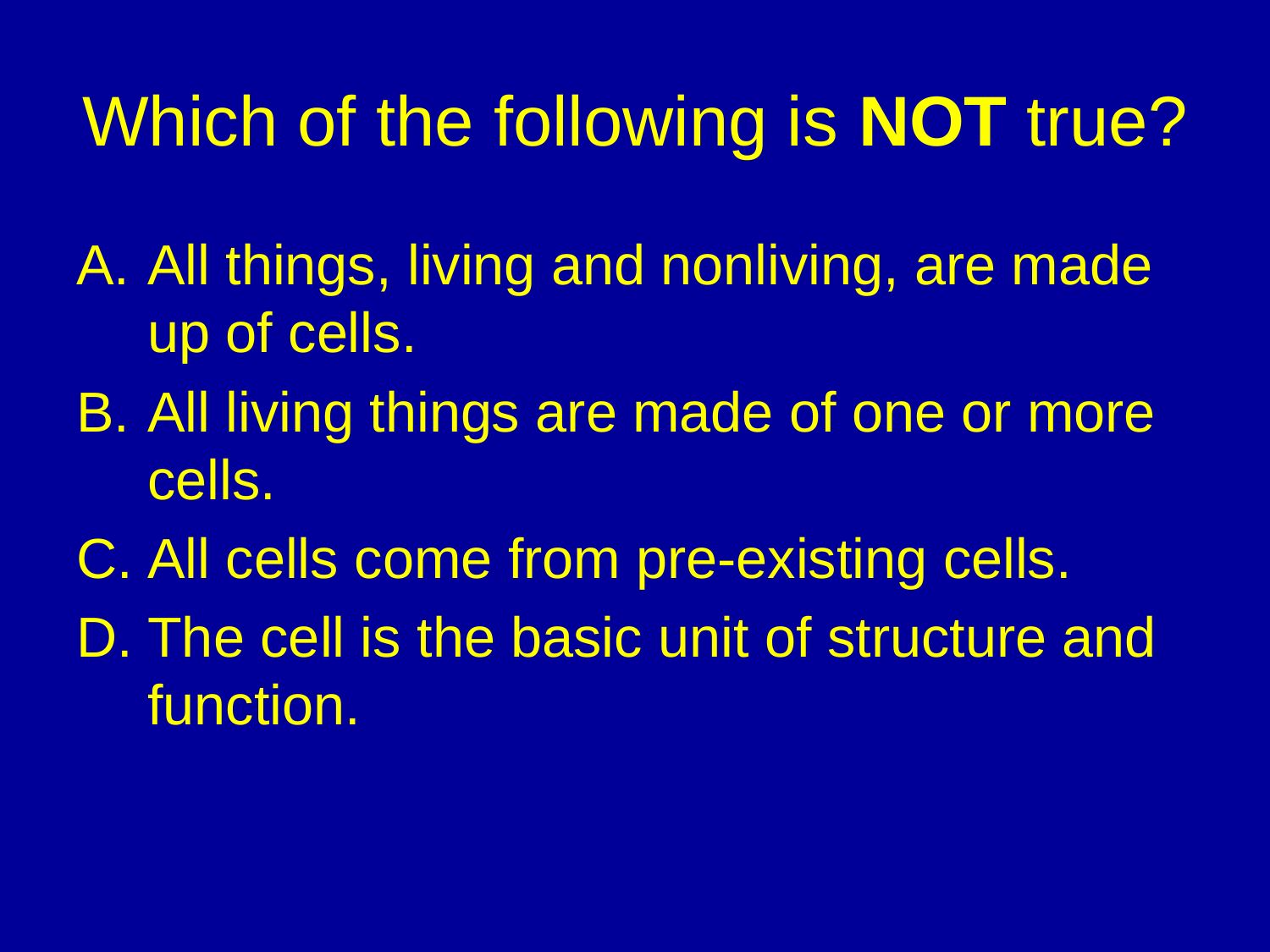

# Which of the following is NOT true?
All things, living and nonliving, are made up of cells.
All living things are made of one or more cells.
All cells come from pre-existing cells.
The cell is the basic unit of structure and function.